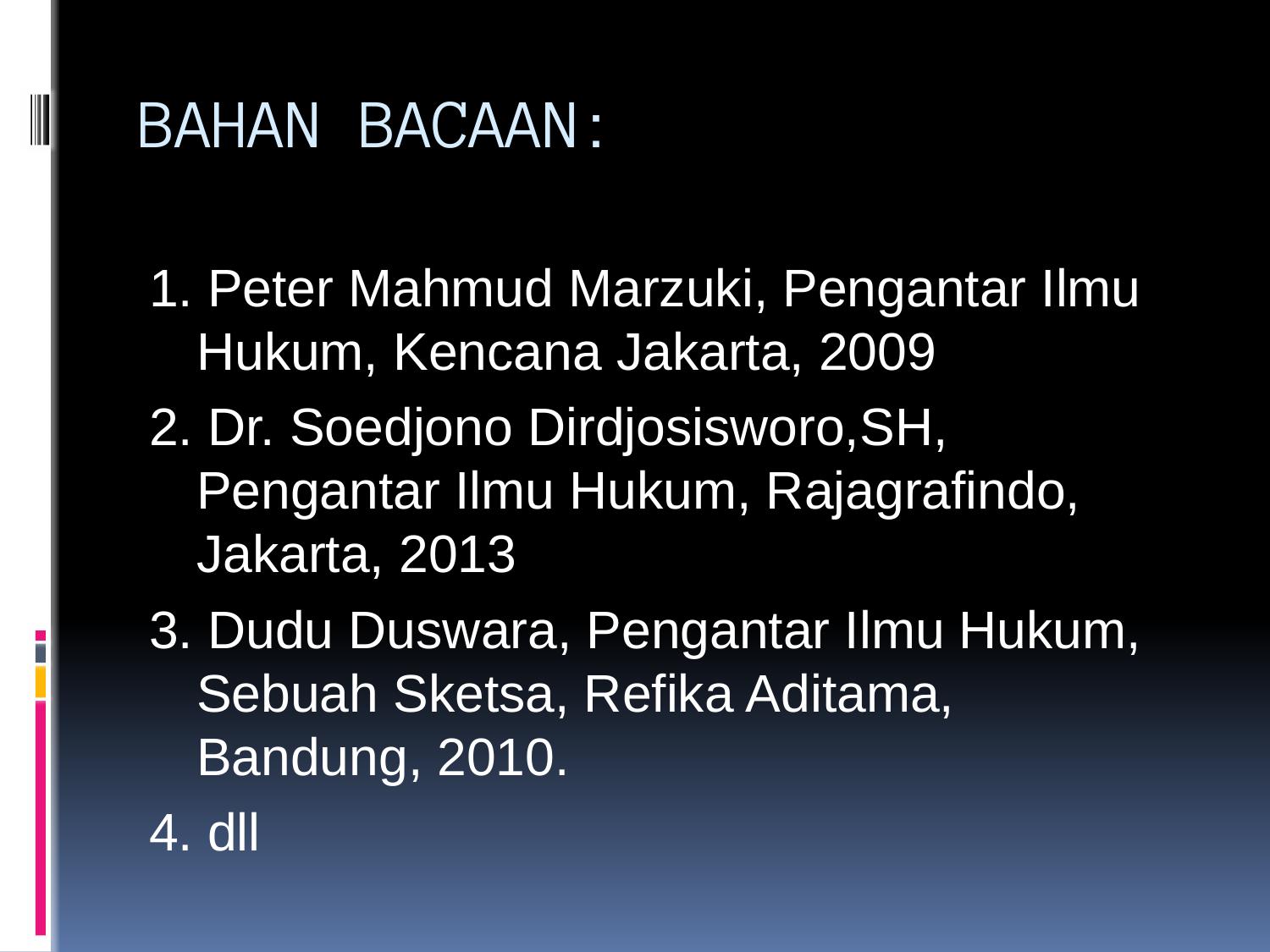

# BAHAN BACAAN:
1. Peter Mahmud Marzuki, Pengantar Ilmu Hukum, Kencana Jakarta, 2009
2. Dr. Soedjono Dirdjosisworo,SH, Pengantar Ilmu Hukum, Rajagrafindo, Jakarta, 2013
3. Dudu Duswara, Pengantar Ilmu Hukum, Sebuah Sketsa, Refika Aditama, Bandung, 2010.
4. dll